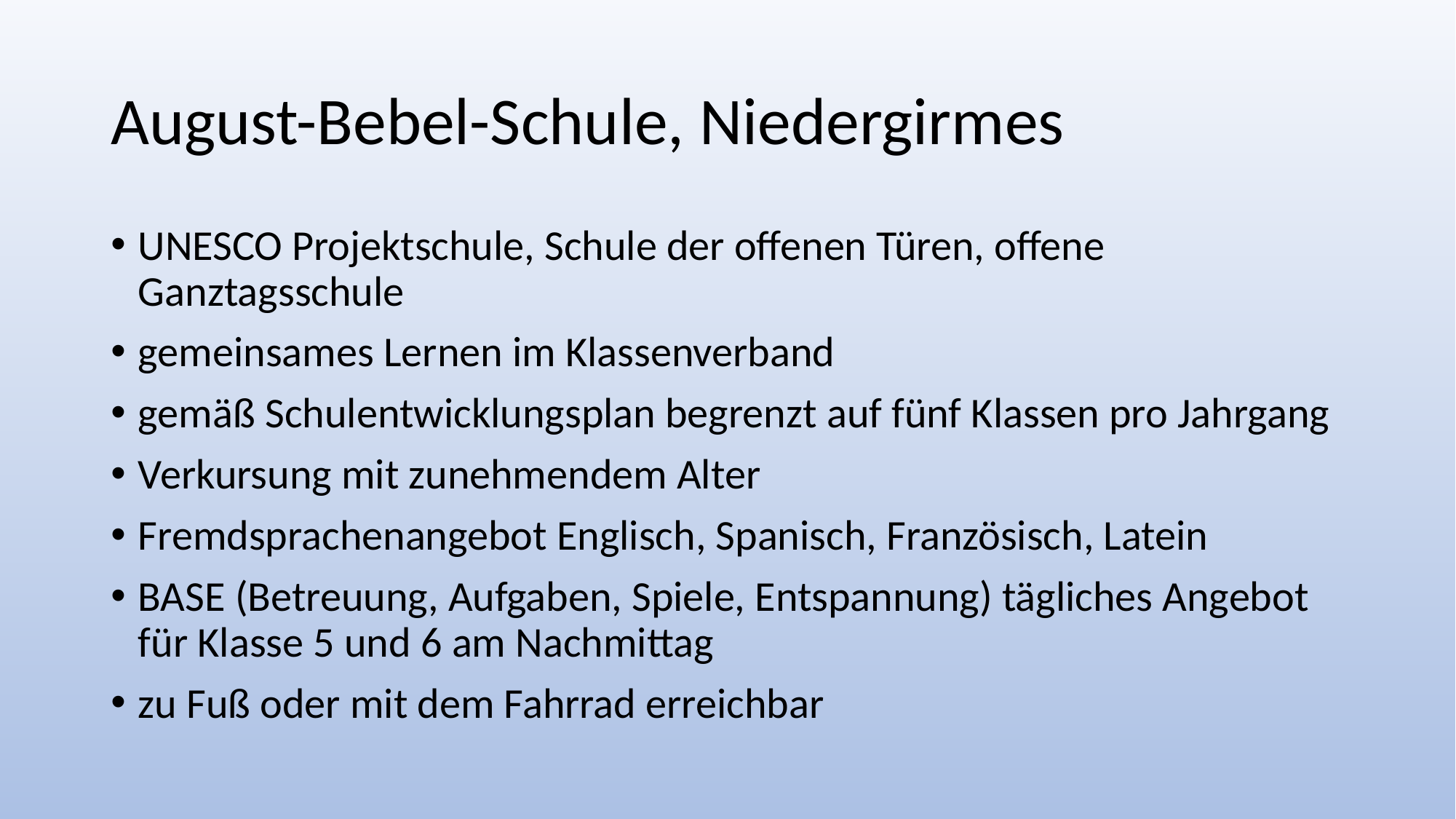

# August-Bebel-Schule, Niedergirmes
UNESCO Projektschule, Schule der offenen Türen, offene Ganztagsschule
gemeinsames Lernen im Klassenverband
gemäß Schulentwicklungsplan begrenzt auf fünf Klassen pro Jahrgang
Verkursung mit zunehmendem Alter
Fremdsprachenangebot Englisch, Spanisch, Französisch, Latein
BASE (Betreuung, Aufgaben, Spiele, Entspannung) tägliches Angebot für Klasse 5 und 6 am Nachmittag
zu Fuß oder mit dem Fahrrad erreichbar